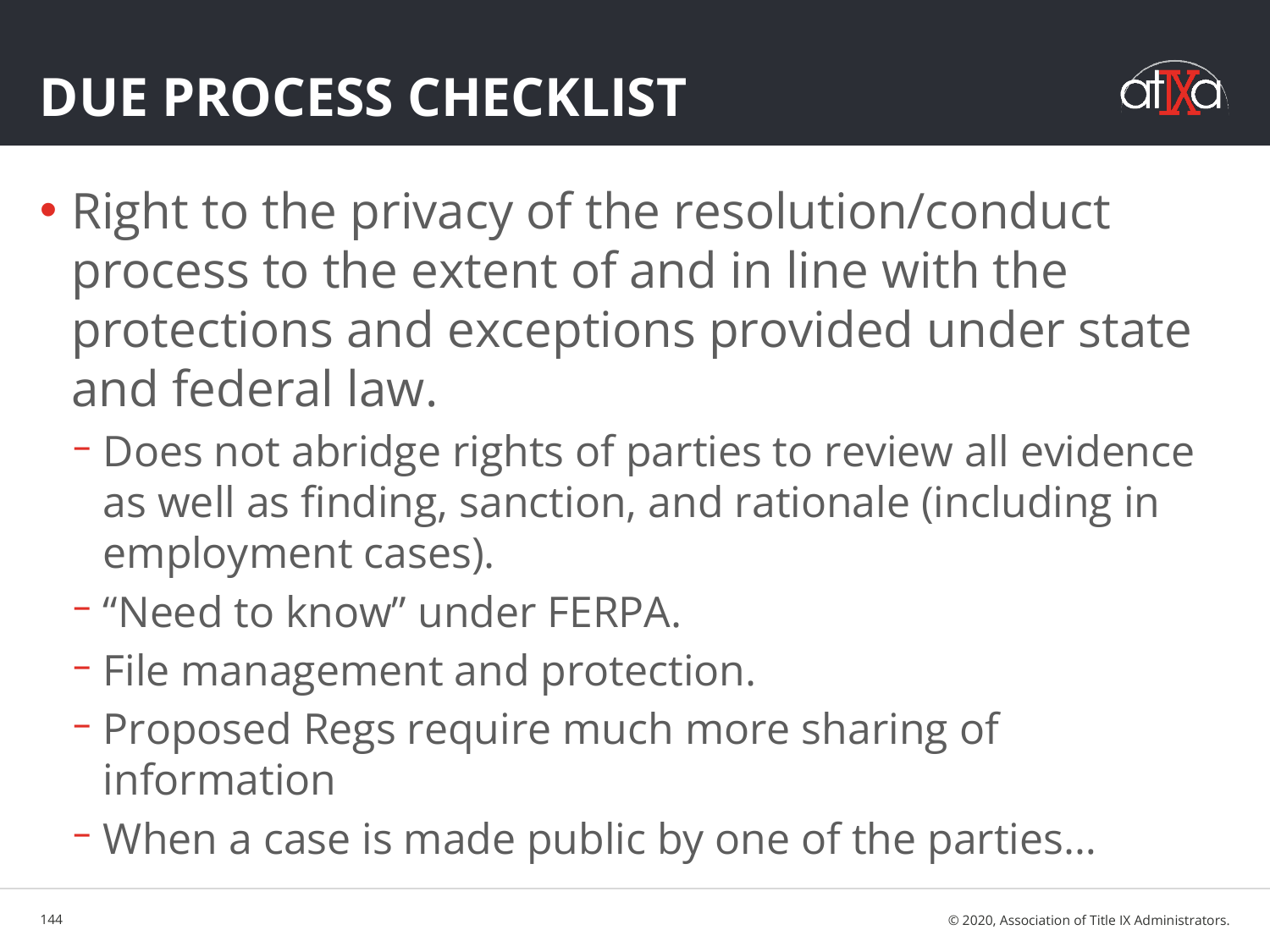

# Due Process Checklist
Right to the privacy of the resolution/conduct process to the extent of and in line with the protections and exceptions provided under state and federal law.
Does not abridge rights of parties to review all evidence as well as finding, sanction, and rationale (including in employment cases).
“Need to know” under FERPA.
File management and protection.
Proposed Regs require much more sharing of information
When a case is made public by one of the parties…